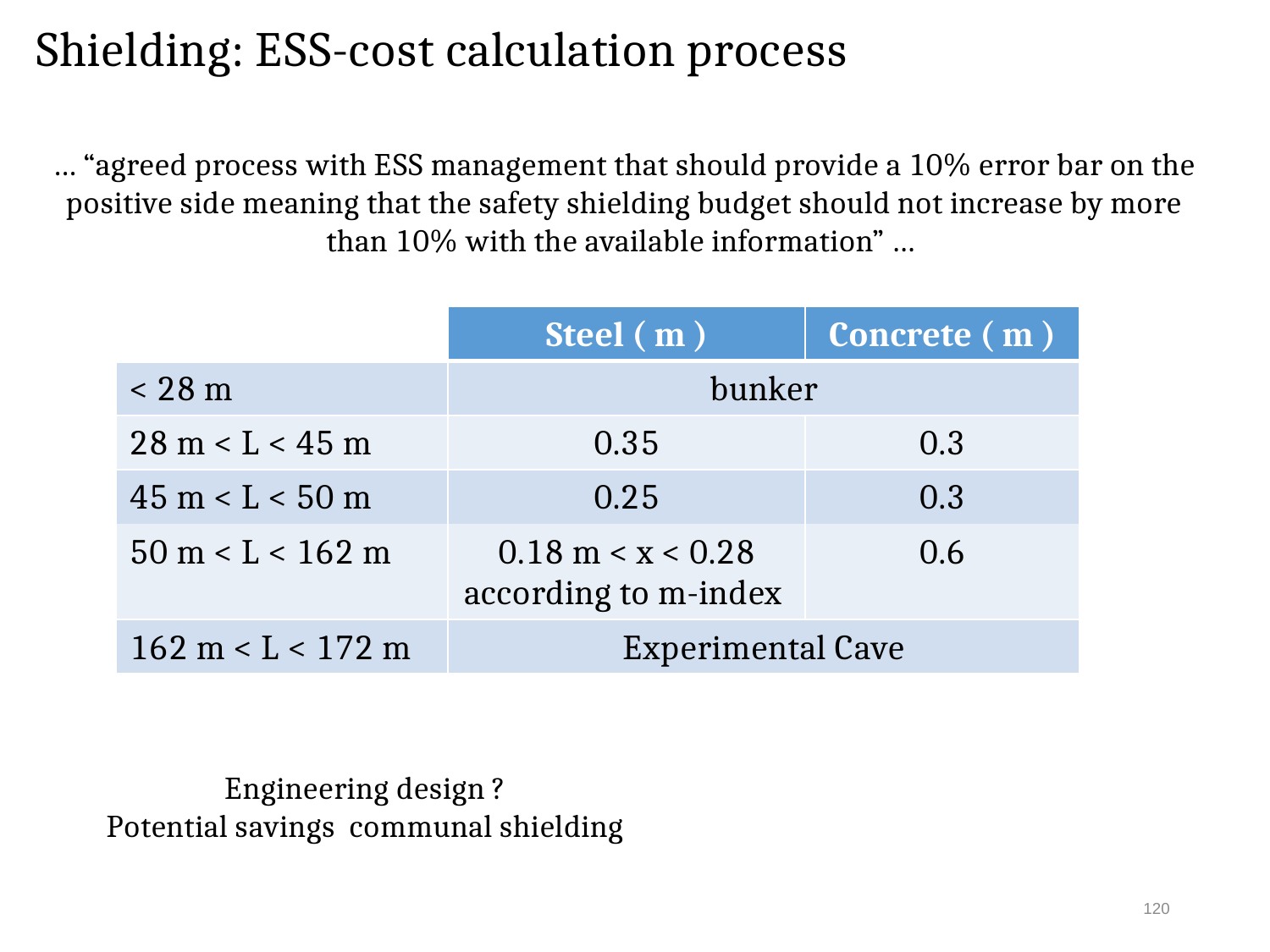

Shielding: ESS-cost calculation process
… “agreed process with ESS management that should provide a 10% error bar on the positive side meaning that the safety shielding budget should not increase by more than 10% with the available information” …
|  | Steel ( m ) | Concrete ( m ) |
| --- | --- | --- |
| < 28 m | bunker |  |
| 28 m < L < 45 m | 0.35 | 0.3 |
| 45 m < L < 50 m | 0.25 | 0.3 |
| 50 m < L < 162 m | 0.18 m < x < 0.28 according to m-index | 0.6 |
| 162 m < L < 172 m | Experimental Cave |  |
Engineering design ?
Potential savings  communal shielding
120